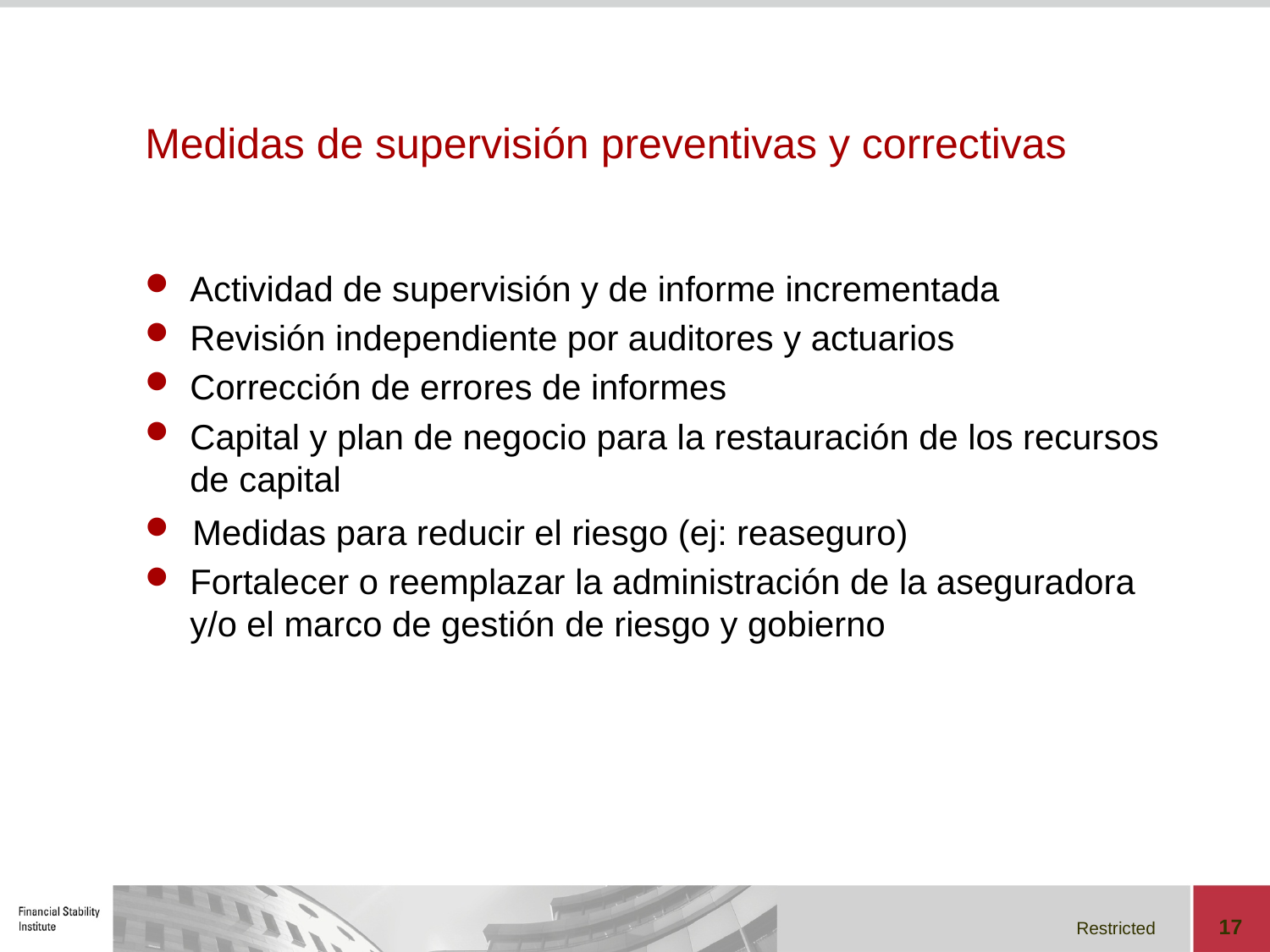

# Medidas de supervisión preventivas y correctivas
Actividad de supervisión y de informe incrementada
Revisión independiente por auditores y actuarios
Corrección de errores de informes
Capital y plan de negocio para la restauración de los recursos de capital
Medidas para reducir el riesgo (ej: reaseguro)
Fortalecer o reemplazar la administración de la aseguradora y/o el marco de gestión de riesgo y gobierno

17